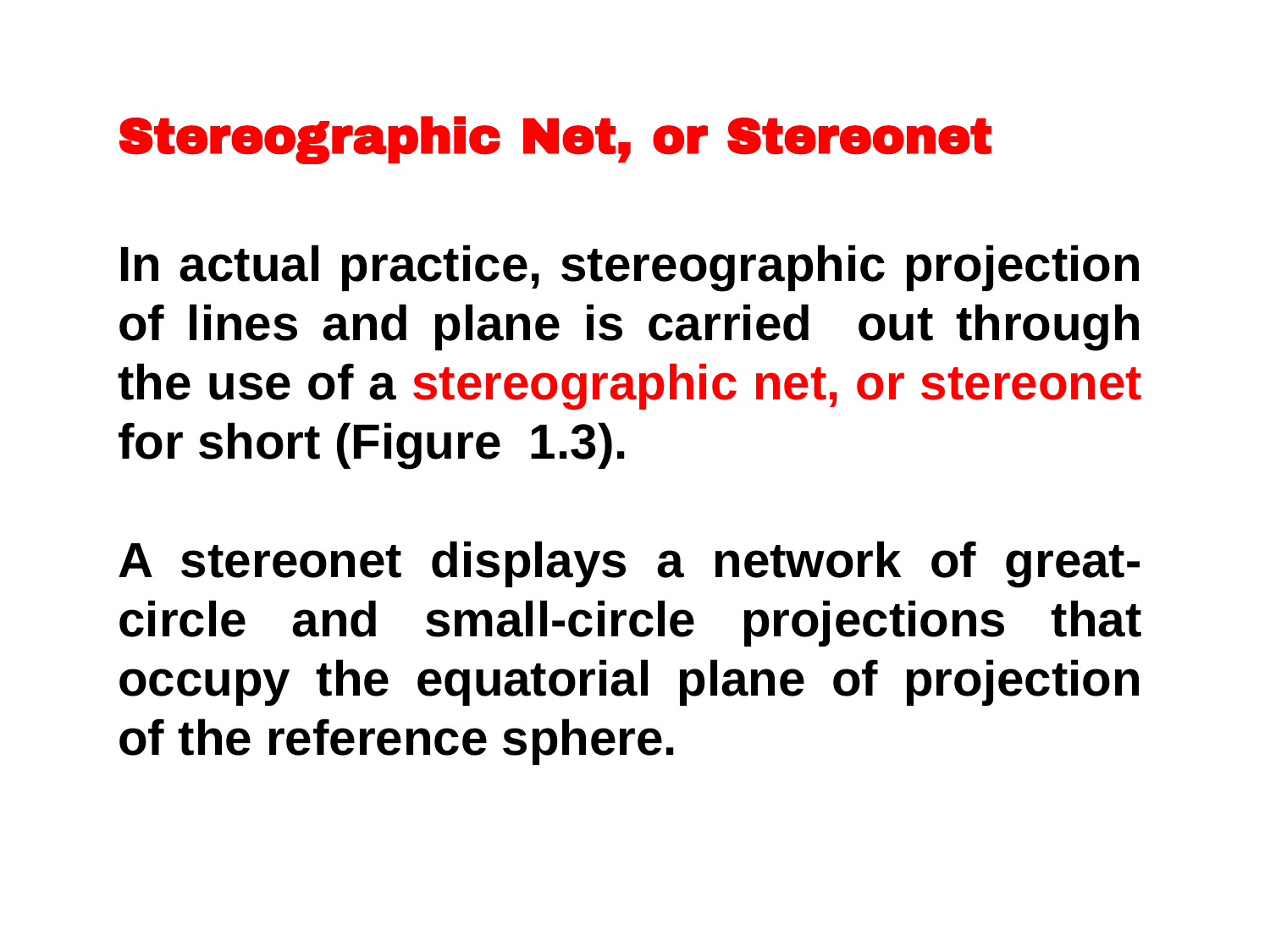

Stereographic Net, or Stereonet
In actual practice, stereographic projection of lines and plane is carried  out through the use of a stereographic net, or stereonet for short (Figure  1.3).

A stereonet displays a network of great-circle and small-circle projections that occupy the equatorial plane of projection of the reference sphere.